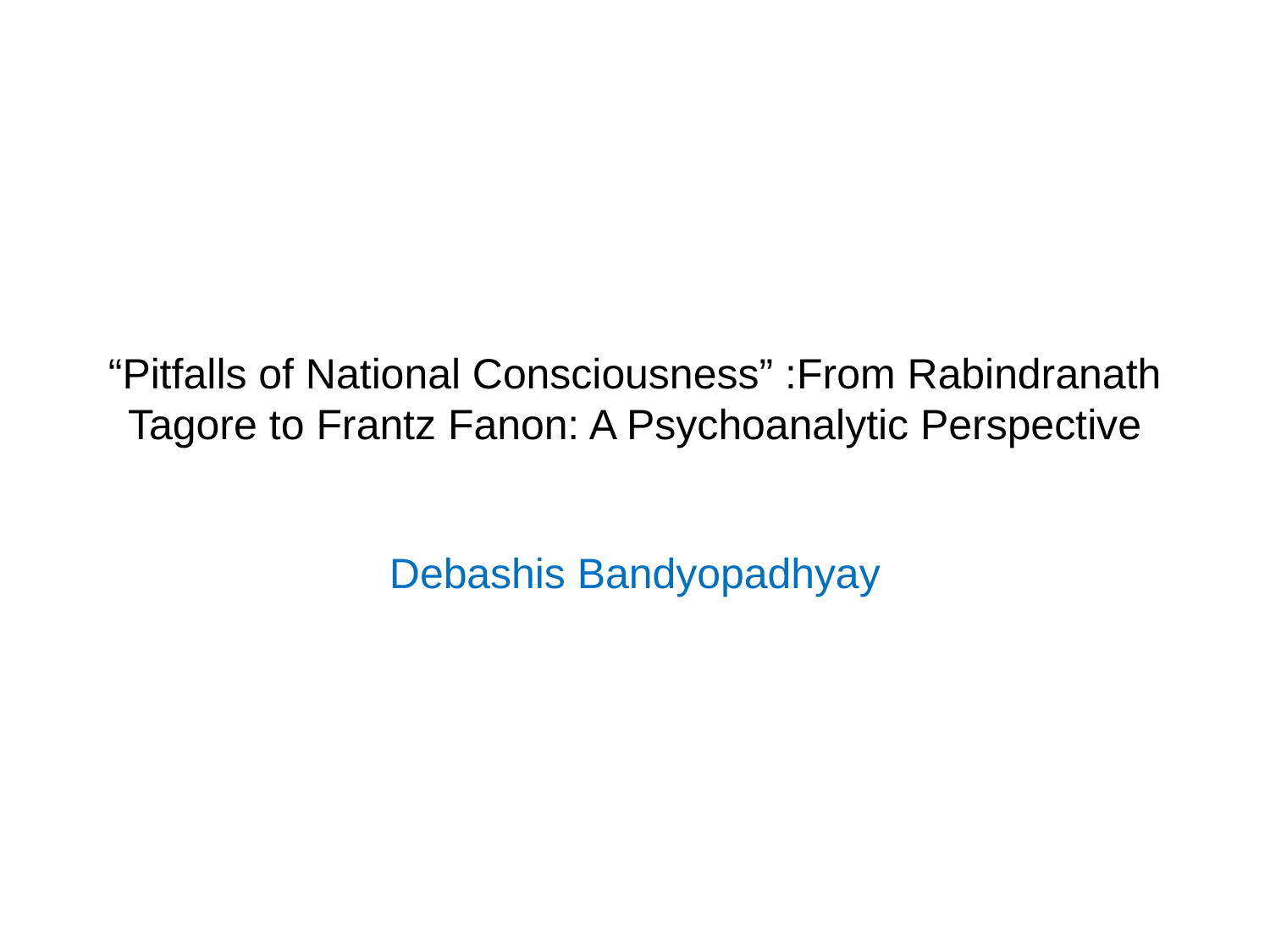

# “Pitfalls of National Consciousness” :From Rabindranath Tagore to Frantz Fanon: A Psychoanalytic Perspective
Debashis Bandyopadhyay